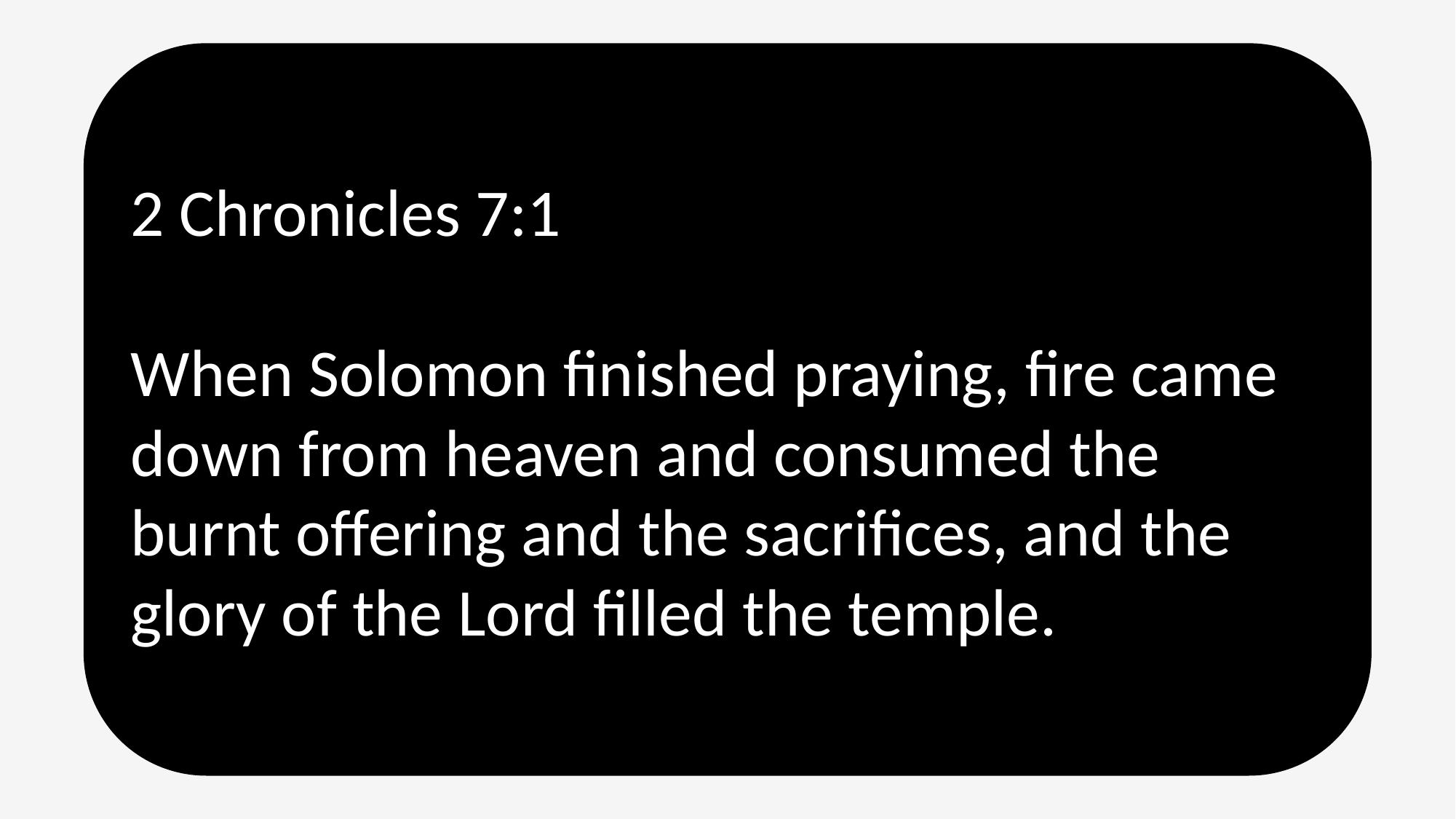

2 Chronicles 7:1

When Solomon finished praying, fire came down from heaven and consumed the burnt offering and the sacrifices, and the glory of the Lord filled the temple.